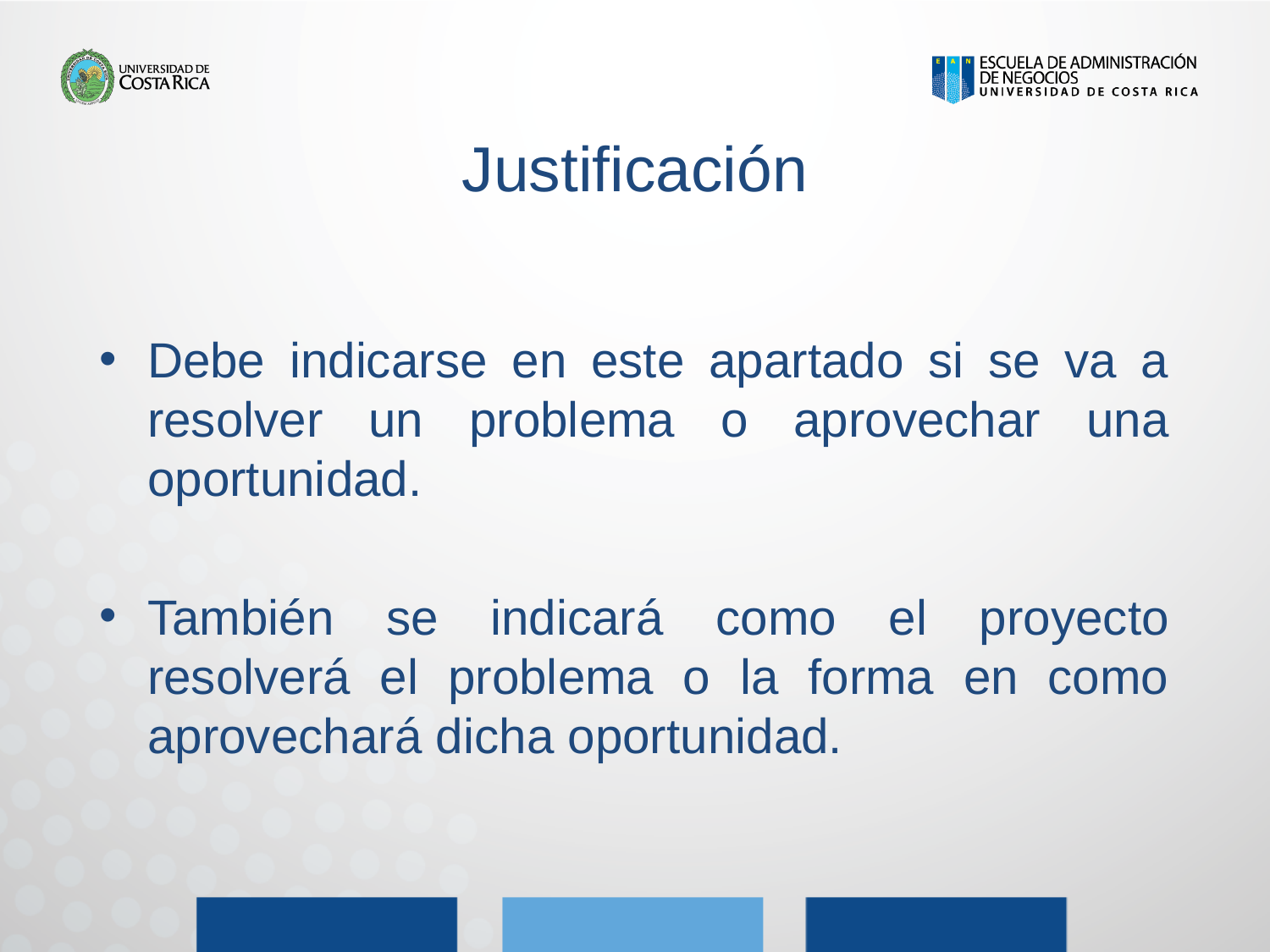

# Justificación

Debe indicarse en este apartado si se va a resolver un problema o aprovechar una oportunidad.

También se indicará como el proyecto resolverá el problema o la forma en como aprovechará dicha oportunidad.